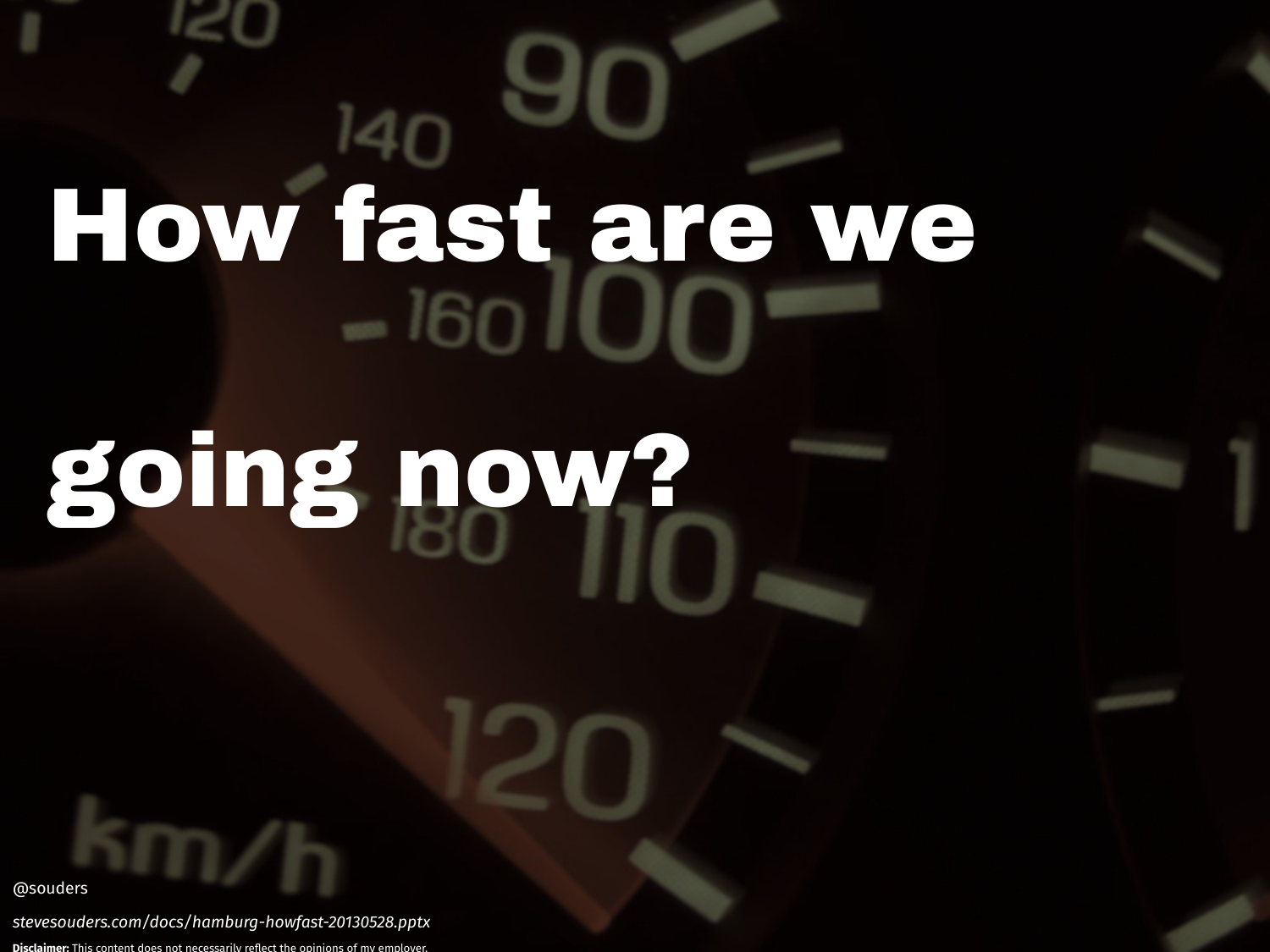

How fast are we going now?
@souders
stevesouders.com/docs/hamburg-howfast-20130528.pptx
Disclaimer: This content does not necessarily reflect the opinions of my employer.